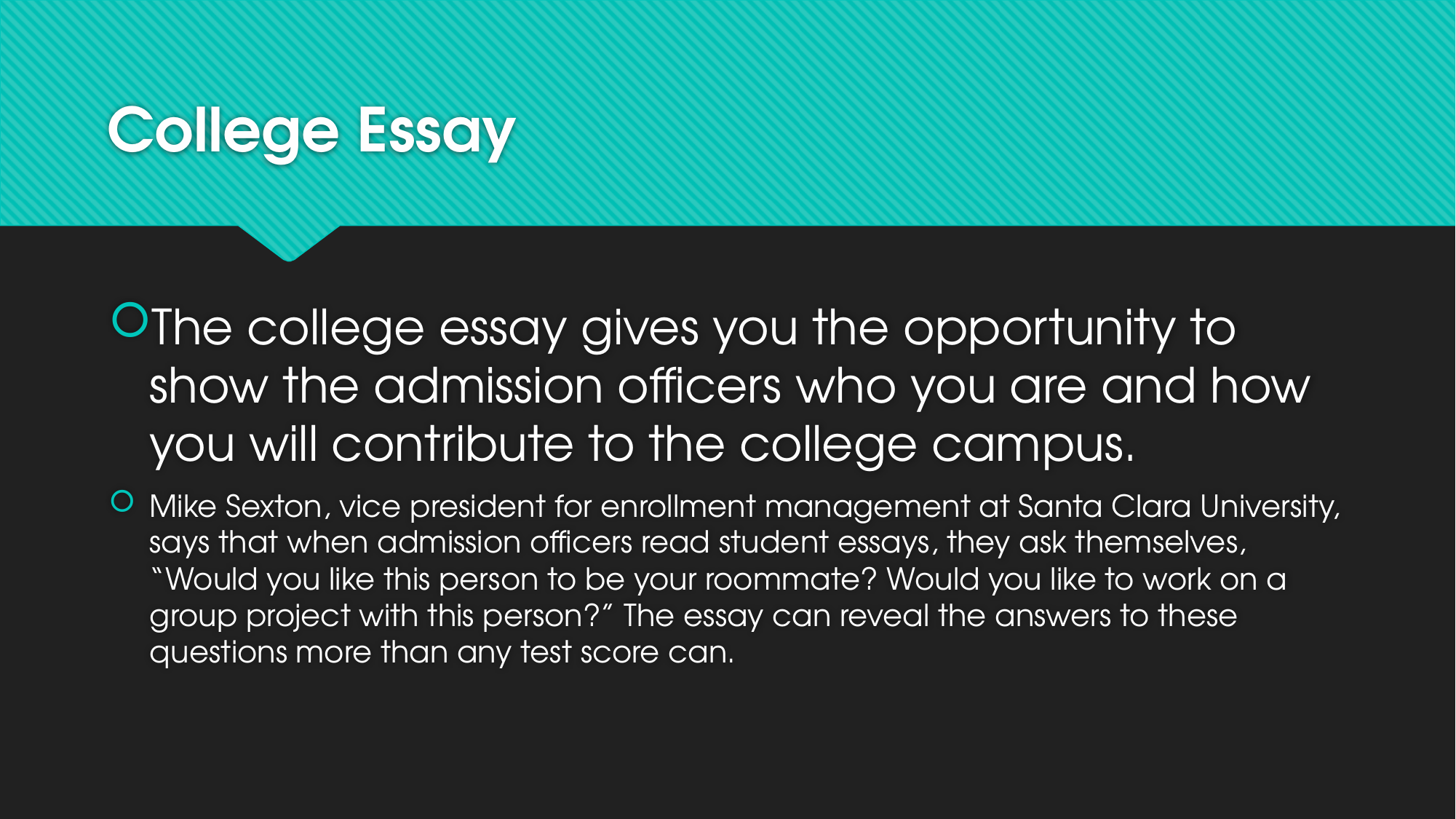

# College Essay
The college essay gives you the opportunity to show the admission officers who you are and how you will contribute to the college campus.
Mike Sexton, vice president for enrollment management at Santa Clara University, says that when admission officers read student essays, they ask themselves, “Would you like this person to be your roommate? Would you like to work on a group project with this person?” The essay can reveal the answers to these questions more than any test score can.